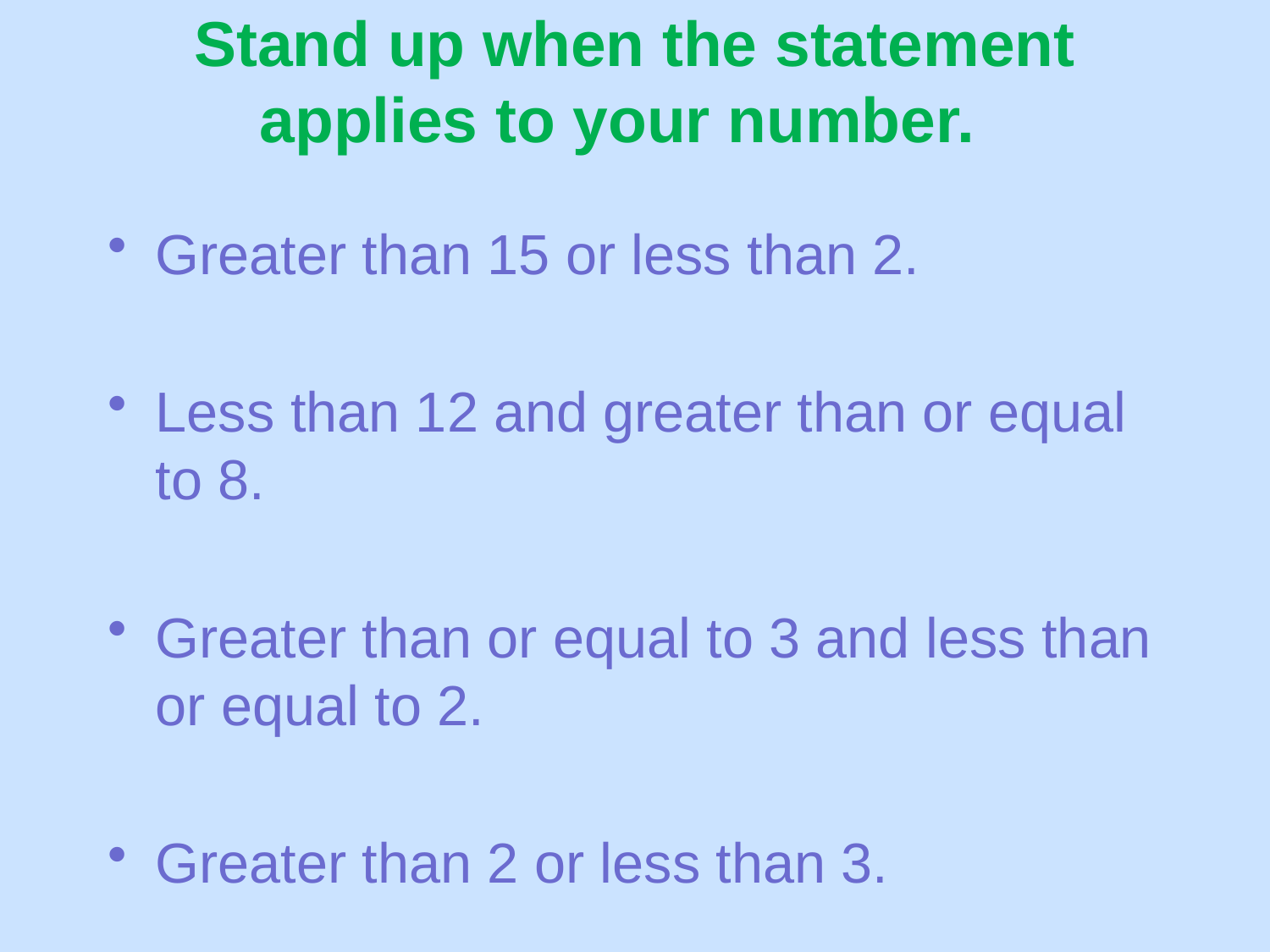

# Stand up when the statement applies to your number.
Greater than 15 or less than 2.

Less than 12 and greater than or equal to 8.

Greater than or equal to 3 and less than or equal to 2.

Greater than 2 or less than 3.